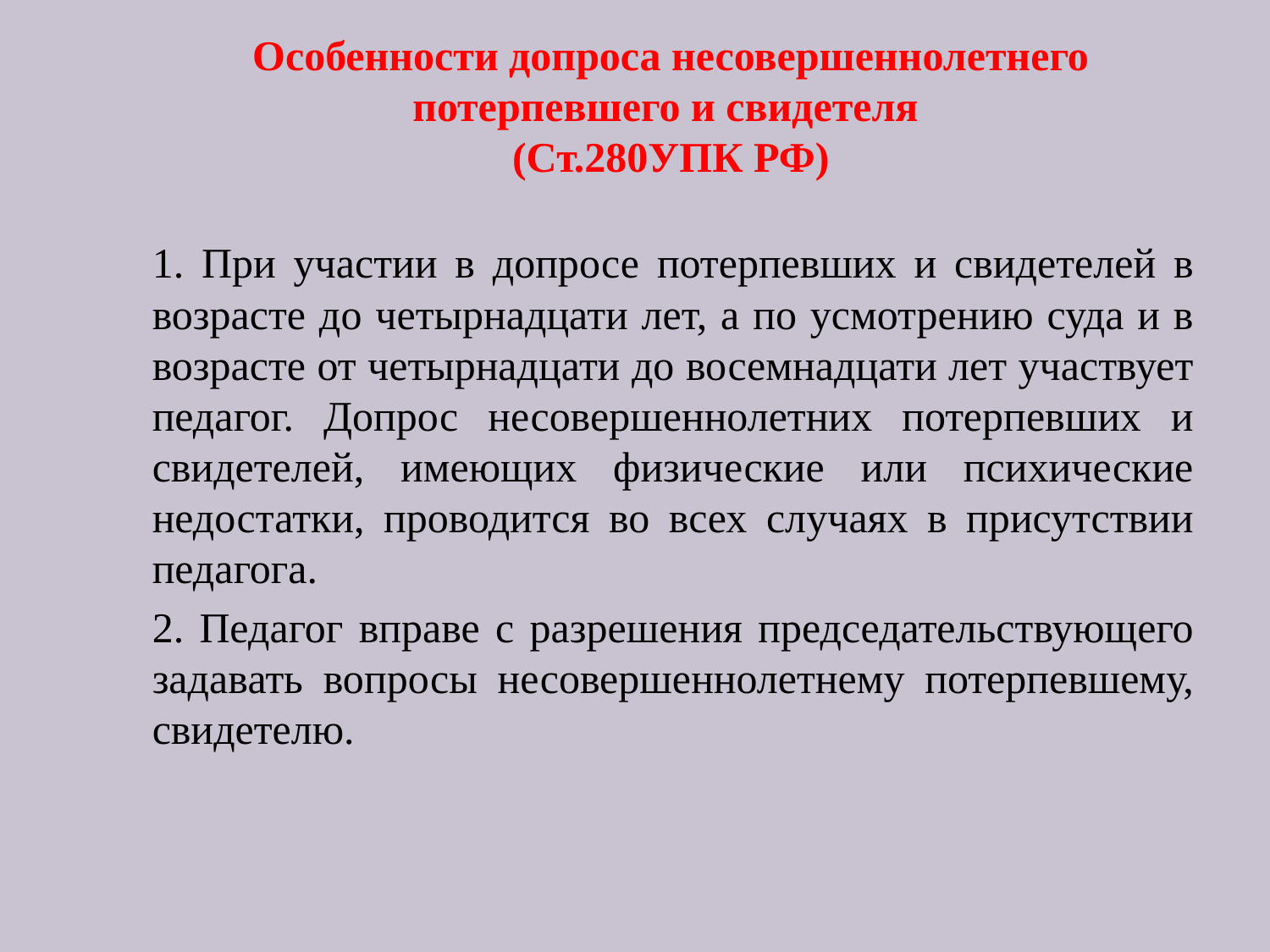

# Особенности допроса несовершеннолетнего потерпевшего и свидетеля (Ст.280УПК РФ)
	1. При участии в допросе потерпевших и свидетелей в возрасте до четырнадцати лет, а по усмотрению суда и в возрасте от четырнадцати до восемнадцати лет участвует педагог. Допрос несовершеннолетних потерпевших и свидетелей, имеющих физические или психические недостатки, проводится во всех случаях в присутствии педагога.
	2. Педагог вправе с разрешения председательствующего задавать вопросы несовершеннолетнему потерпевшему, свидетелю.